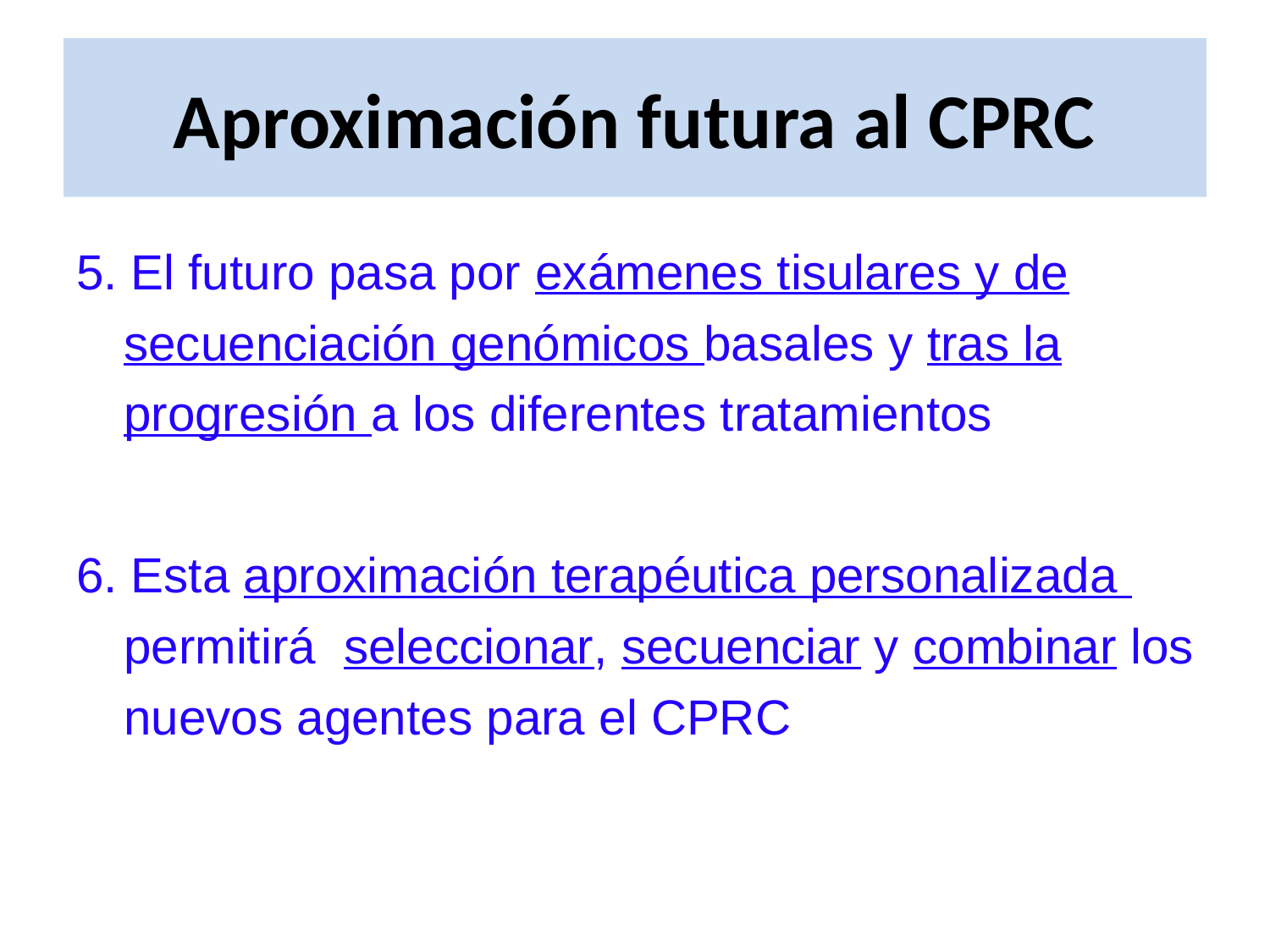

# Aproximación futura al CPRC
5. El futuro pasa por exámenes tisulares y de secuenciación genómicos basales y tras la progresión a los diferentes tratamientos

6. Esta aproximación terapéutica personalizada  permitirá  seleccionar, secuenciar y combinar los nuevos agentes para el CPRC